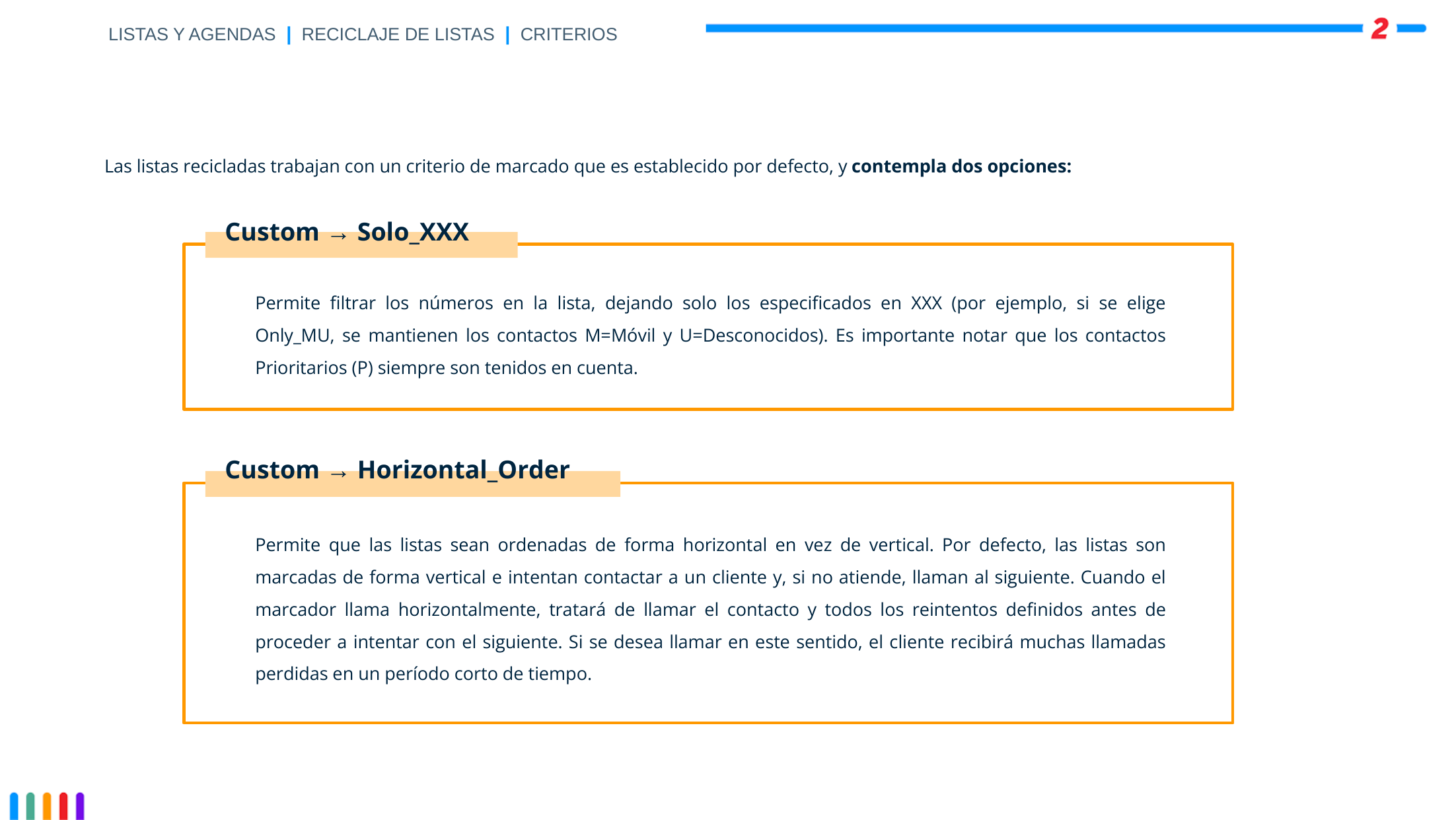

# LISTAS Y AGENDAS  |  RECICLAJE DE LISTAS  |  CRITERIOS
Las listas recicladas trabajan con un criterio de marcado que es establecido por defecto, y contempla dos opciones:
Custom → Solo_XXX

Permite filtrar los números en la lista, dejando solo los especificados en XXX (por ejemplo, si se elige Only_MU, se mantienen los contactos M=Móvil y U=Desconocidos). Es importante notar que los contactos Prioritarios (P) siempre son tenidos en cuenta.
Custom → Horizontal_Order

Permite que las listas sean ordenadas de forma horizontal en vez de vertical. Por defecto, las listas son marcadas de forma vertical e intentan contactar a un cliente y, si no atiende, llaman al siguiente. Cuando el marcador llama horizontalmente, tratará de llamar el contacto y todos los reintentos definidos antes de proceder a intentar con el siguiente. Si se desea llamar en este sentido, el cliente recibirá muchas llamadas perdidas en un período corto de tiempo.